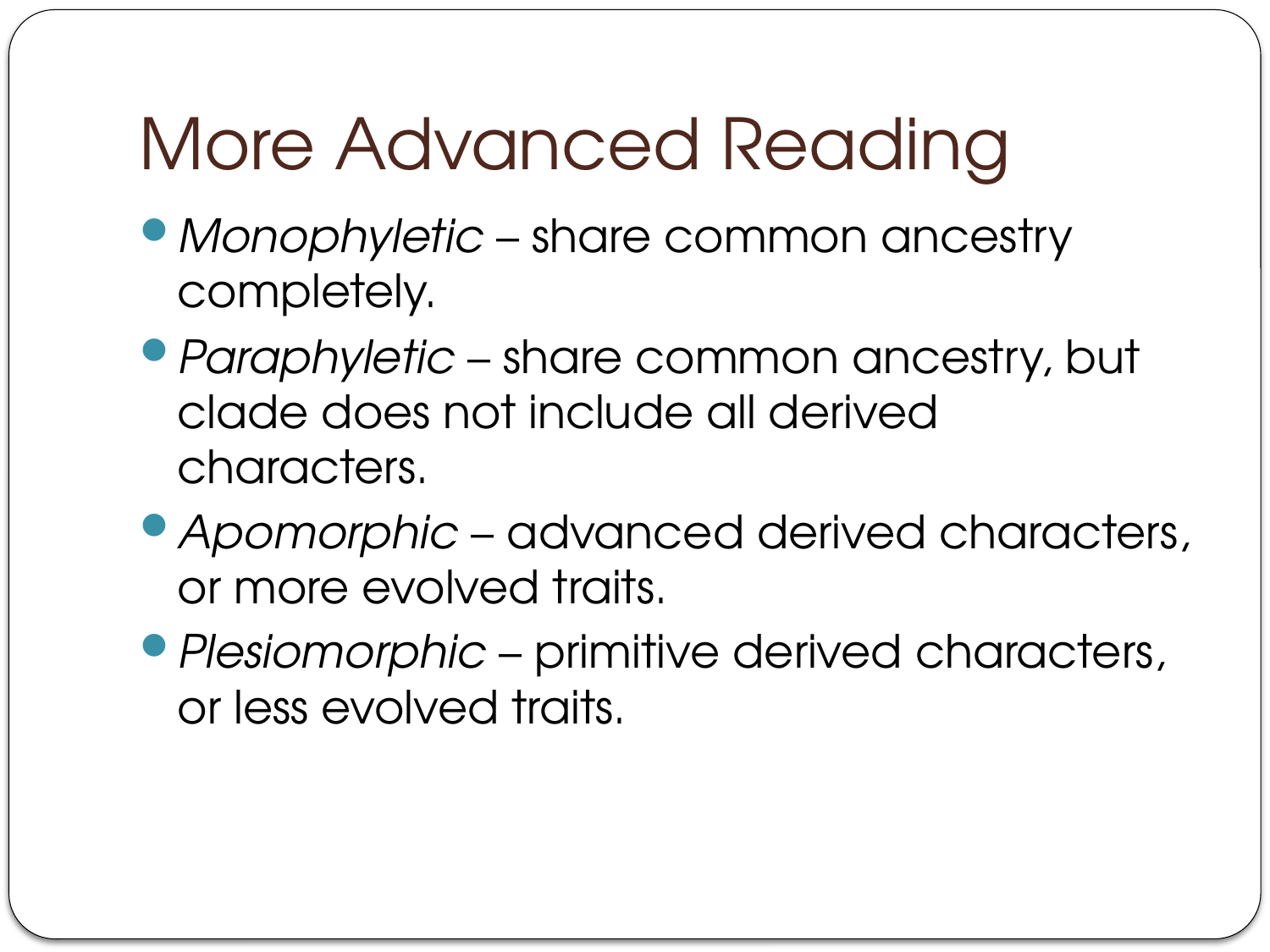

# More Advanced Reading
Monophyletic – share common ancestry completely.
Paraphyletic – share common ancestry, but clade does not include all derived characters.
Apomorphic – advanced derived characters, or more evolved traits.
Plesiomorphic – primitive derived characters, or less evolved traits.